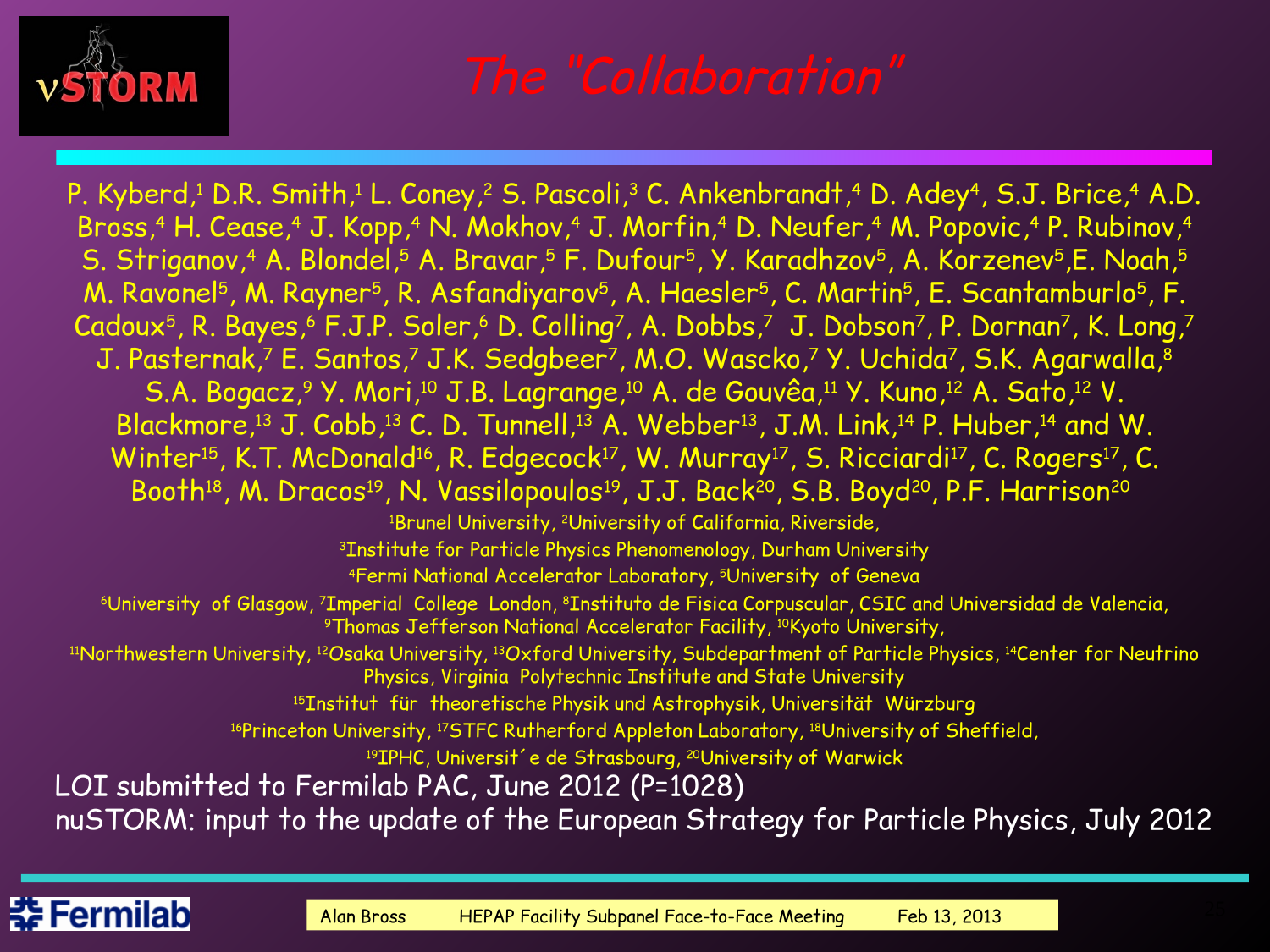

# The “Collaboration”
P. Kyberd,1 D.R. Smith,1 L. Coney,2 S. Pascoli,3 C. Ankenbrandt,4 D. Adey4, S.J. Brice,4 A.D. Bross,4 H. Cease,4 J. Kopp,4 N. Mokhov,4 J. Morfin,4 D. Neufer,4 M. Popovic,4 P. Rubinov,4 S. Striganov,4 A. Blondel,5 A. Bravar,5 F. Dufour5, Y. Karadhzov5, A. Korzenev5,E. Noah,5 M. Ravonel5, M. Rayner5, R. Asfandiyarov5, A. Haesler5, C. Martin5, E. Scantamburlo5, F. Cadoux5, R. Bayes,6 F.J.P. Soler,6 D. Colling7, A. Dobbs,7  J. Dobson7, P. Dornan7, K. Long,7 J. Pasternak,7 E. Santos,7 J.K. Sedgbeer7, M.O. Wascko,7 Y. Uchida7, S.K. Agarwalla,8 S.A. Bogacz,9 Y. Mori,10 J.B. Lagrange,10 A. de Gouvêa,11 Y. Kuno,12 A. Sato,12 V. Blackmore,13 J. Cobb,13 C. D. Tunnell,13 A. Webber13, J.M. Link,14 P. Huber,14 and W. Winter15, K.T. McDonald16, R. Edgecock17, W. Murray17, S. Ricciardi17, C. Rogers17, C. Booth18, M. Dracos19, N. Vassilopoulos19, J.J. Back20, S.B. Boyd20, P.F. Harrison20
1Brunel University, 2University of California, Riverside,
3Institute for Particle Physics Phenomenology, Durham University
4Fermi National Accelerator Laboratory, 5University  of Geneva
6University  of Glasgow, 7Imperial  College  London, 8Instituto de Fisica Corpuscular, CSIC and Universidad de Valencia, 9Thomas Jefferson National Accelerator Facility, 10Kyoto University,
11Northwestern University, 12Osaka University, 13Oxford University, Subdepartment of Particle Physics, 14Center for Neutrino Physics, Virginia  Polytechnic Institute and State University
15Institut  für  theoretische Physik und Astrophysik, Universität  Würzburg
16Princeton University, 17STFC Rutherford Appleton Laboratory, 18University of Sheffield,
19IPHC, Universit´e de Strasbourg, 20University of Warwick
LOI submitted to Fermilab PAC, June 2012 (P=1028)
nuSTORM: input to the update of the European Strategy for Particle Physics, July 2012
25
Alan Bross          HEPAP Facility Subpanel Face-to-Face Meeting          Feb 13, 2013